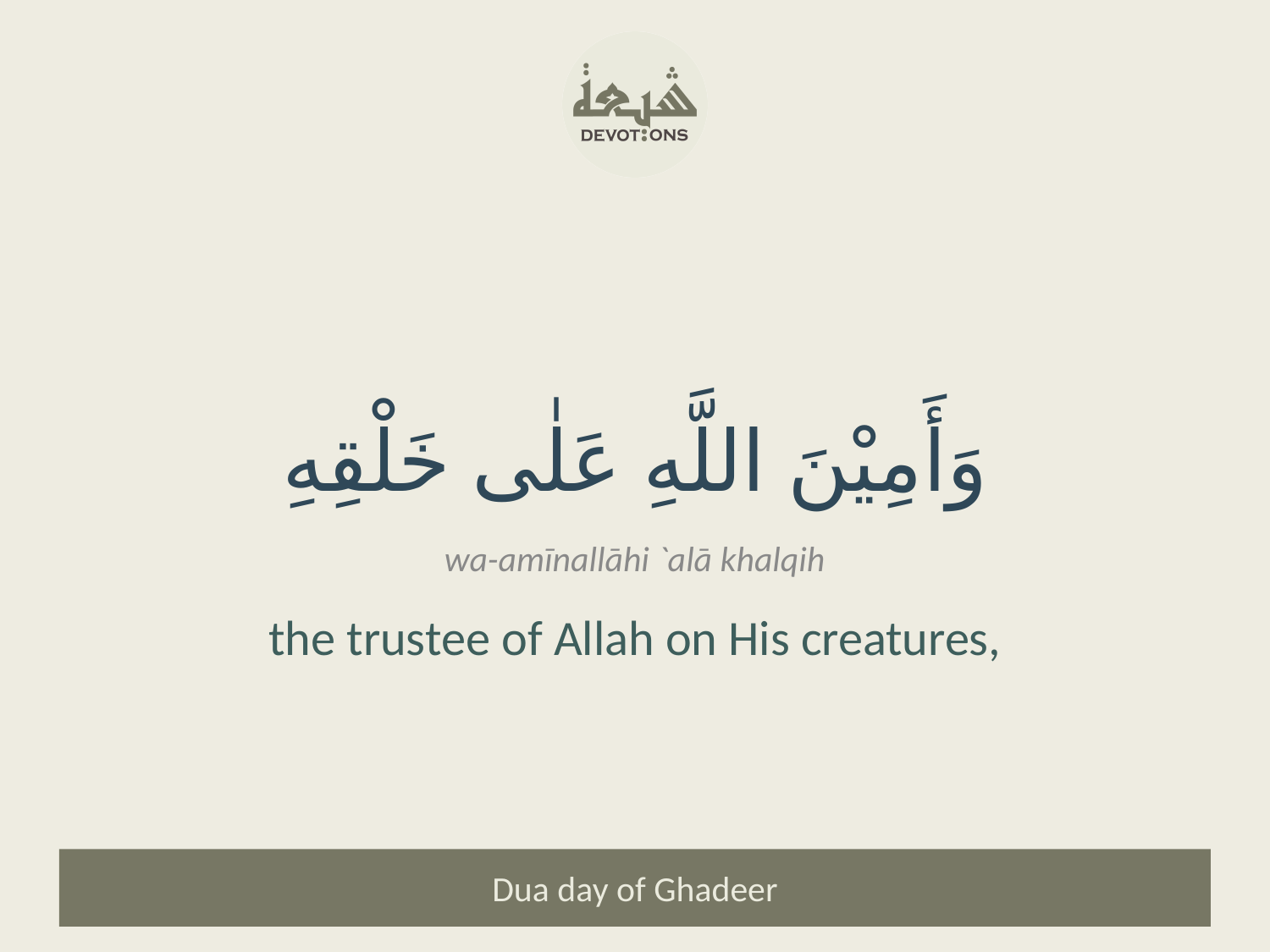

وَأَمِيْنَ اللَّهِ عَلٰى خَلْقِهِ
wa-amīnallāhi `alā khalqih
the trustee of Allah on His creatures,
Dua day of Ghadeer